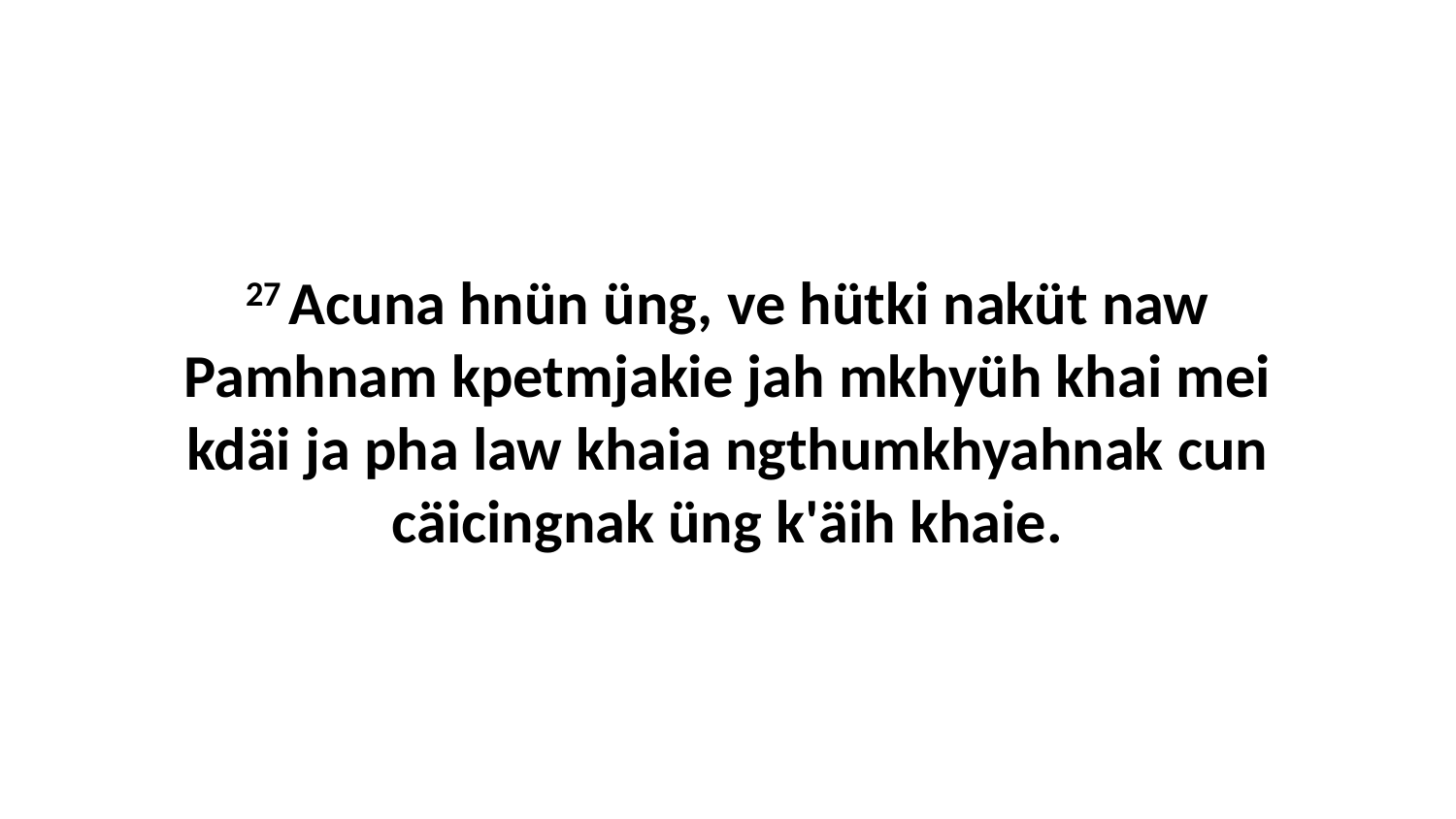

27 Acuna hnün üng, ve hütki naküt naw Pamhnam kpetmjakie jah mkhyüh khai mei kdäi ja pha law khaia ngthumkhyahnak cun cäicingnak üng k'äih khaie.